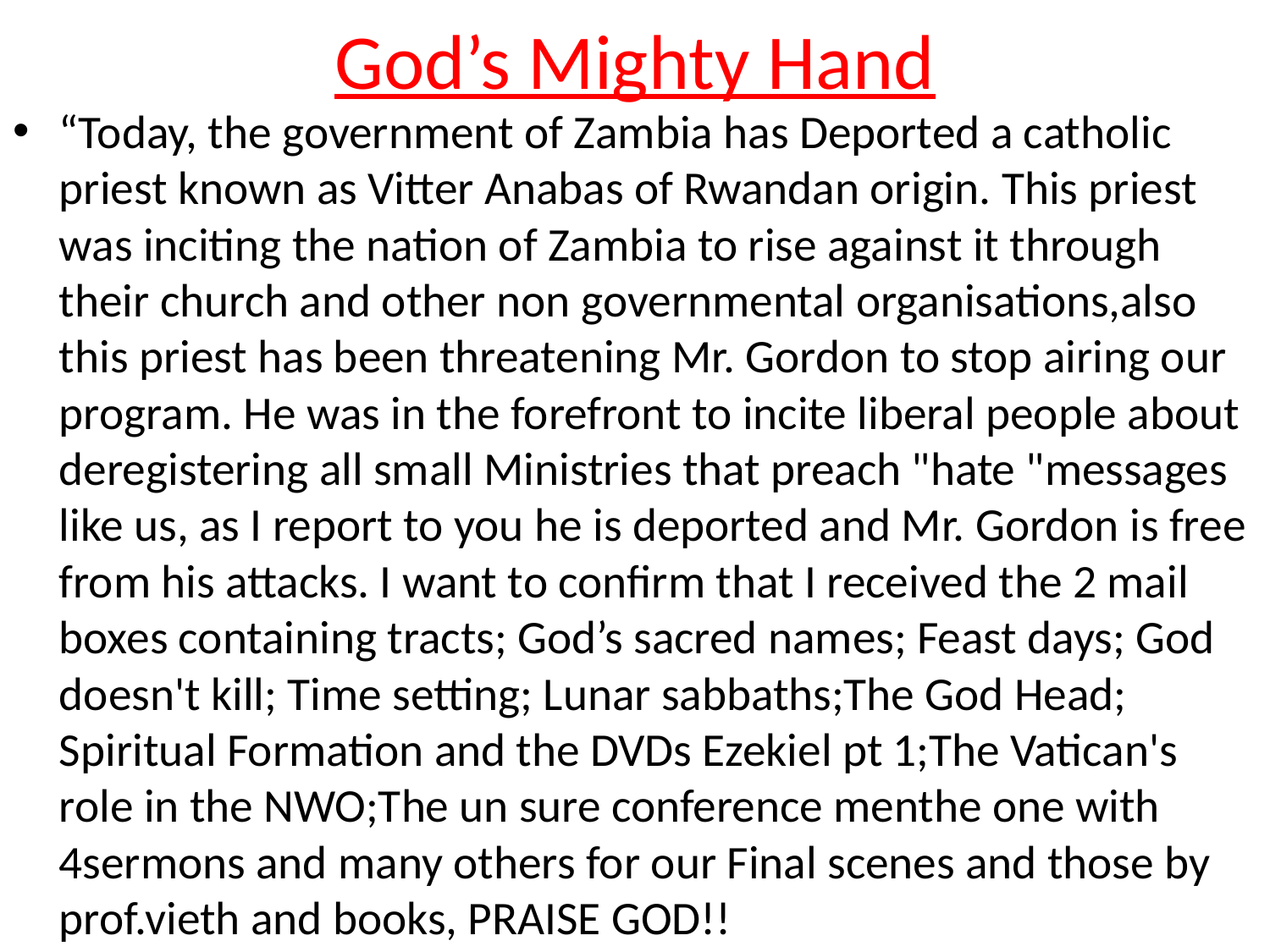

# God’s Mighty Hand
“Today, the government of Zambia has Deported a catholic priest known as Vitter Anabas of Rwandan origin. This priest was inciting the nation of Zambia to rise against it through their church and other non governmental organisations,also this priest has been threatening Mr. Gordon to stop airing our program. He was in the forefront to incite liberal people about deregistering all small Ministries that preach "hate "messages like us, as I report to you he is deported and Mr. Gordon is free from his attacks. I want to confirm that I received the 2 mail boxes containing tracts; God’s sacred names; Feast days; God doesn't kill; Time setting; Lunar sabbaths;The God Head; Spiritual Formation and the DVDs Ezekiel pt 1;The Vatican's role in the NWO;The un sure conference menthe one with 4sermons and many others for our Final scenes and those by prof.vieth and books, PRAISE GOD!!